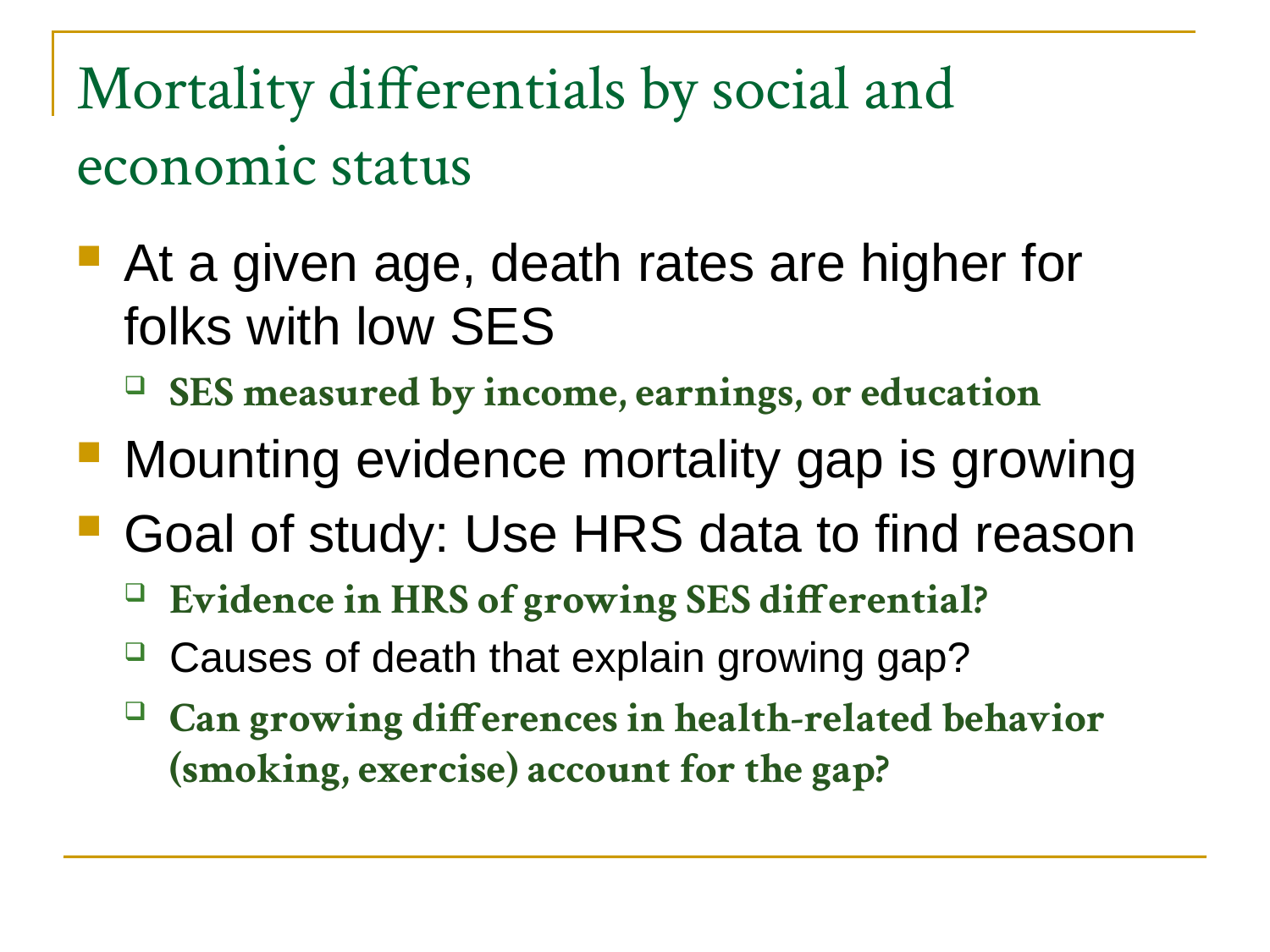

# Mortality differentials by social and economic status
At a given age, death rates are higher for folks with low SES
SES measured by income, earnings, or education
Mounting evidence mortality gap is growing
Goal of study: Use HRS data to find reason
Evidence in HRS of growing SES differential?
Causes of death that explain growing gap?
Can growing differences in health-related behavior (smoking, exercise) account for the gap?